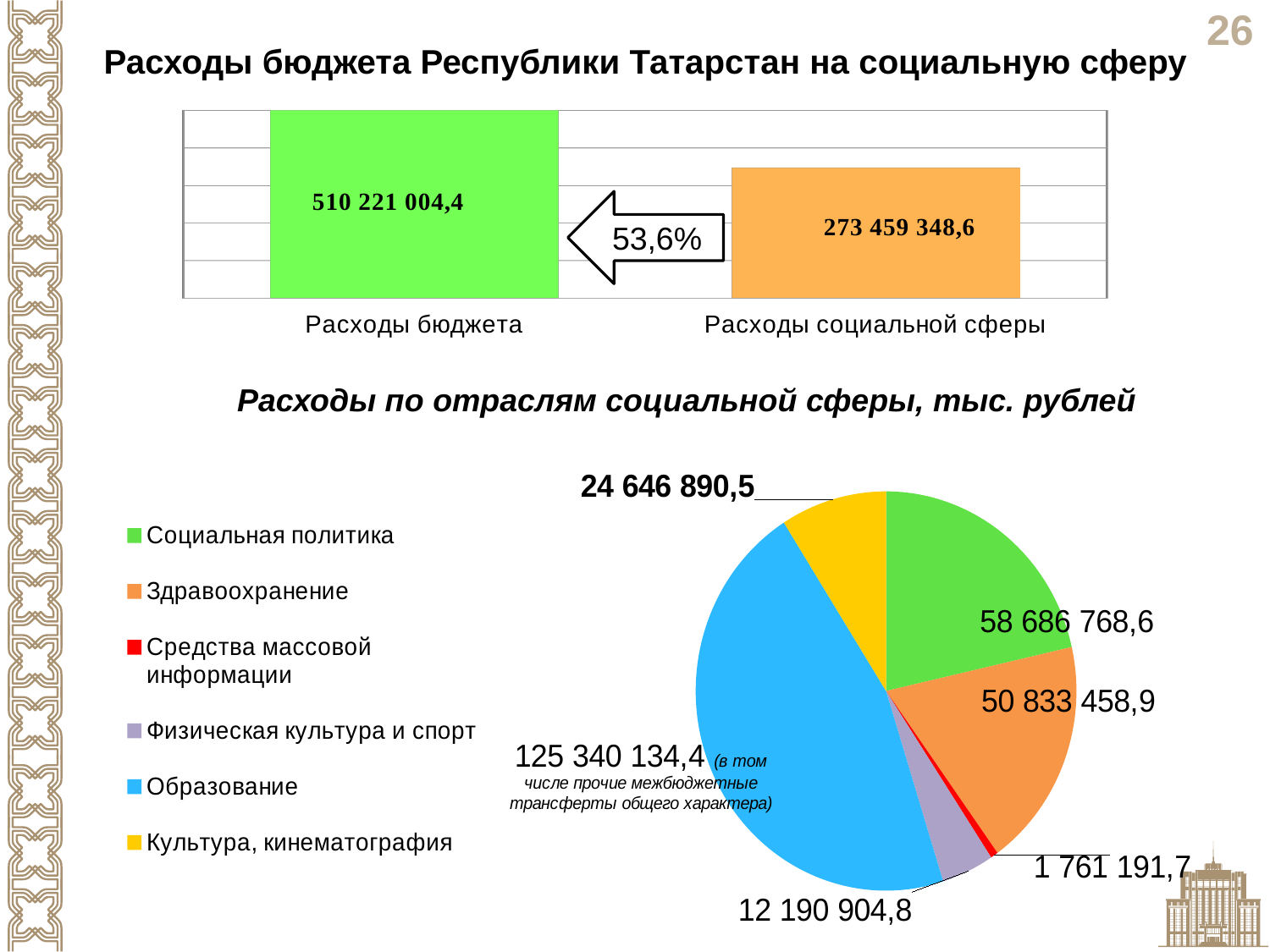

Расходы бюджета Республики Татарстан на социальную сферу

[unsupported chart]

53,6%
Расходы по отраслям социальной сферы, тыс. рублей

### Chart

| Category | тысюрублей | Столбец1 |
|---|---|---|
| Социальная политика | 58686768.6 | 248724178.5 |
| Здравоохранение | 50833458.9 | 0.0 |
| Средства массовой информации | 1761191.7 | 0.0 |
| Физическая культура и спорт | 12190904.8 | 0.0 |
| Образование | 125340134.4 | 0.0 |
| Культура, кинематография | 24646890.5 | 0.0 |